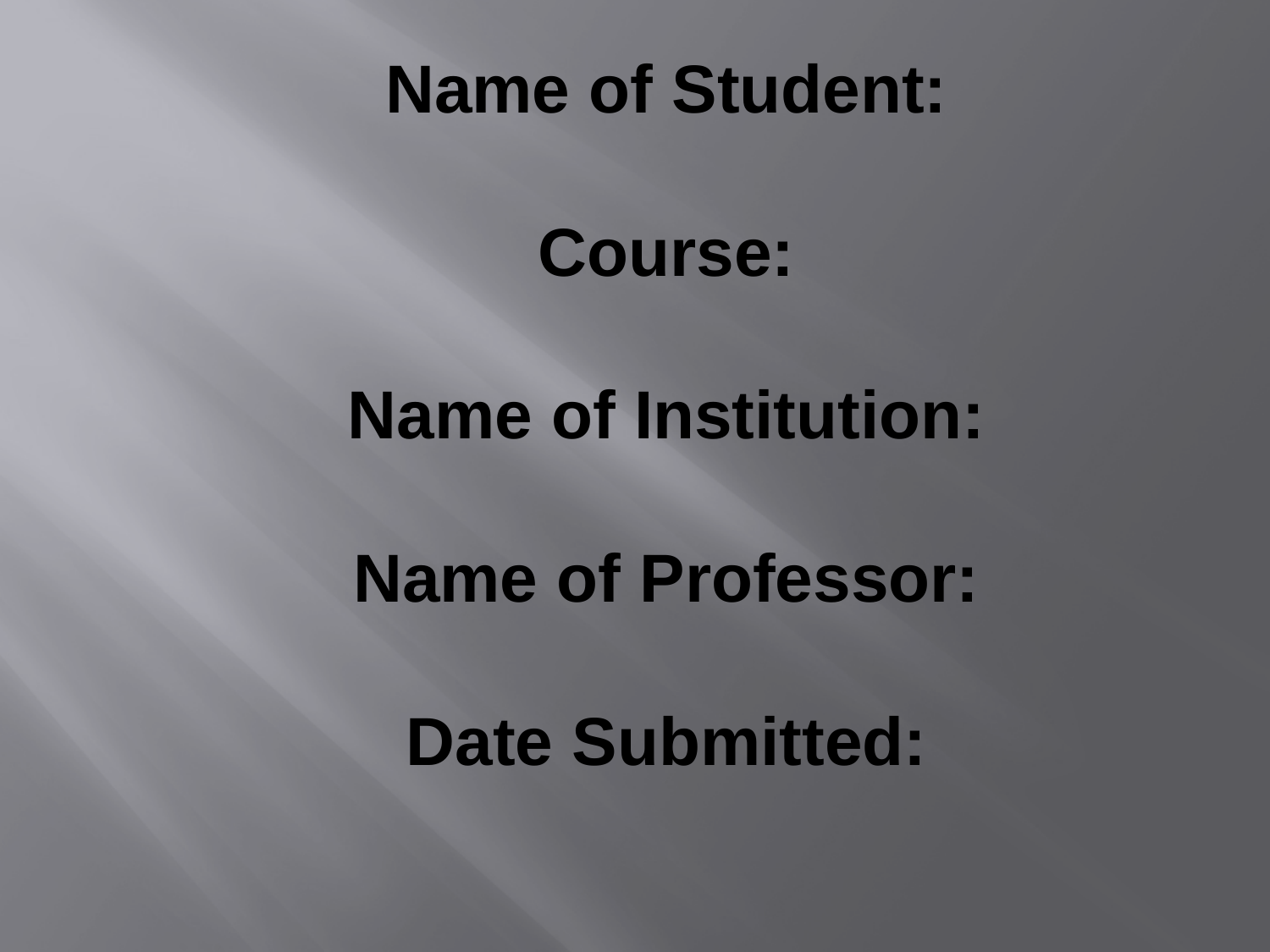

# Name of Student: Course: Name of Institution: Name of Professor: Date Submitted:
1